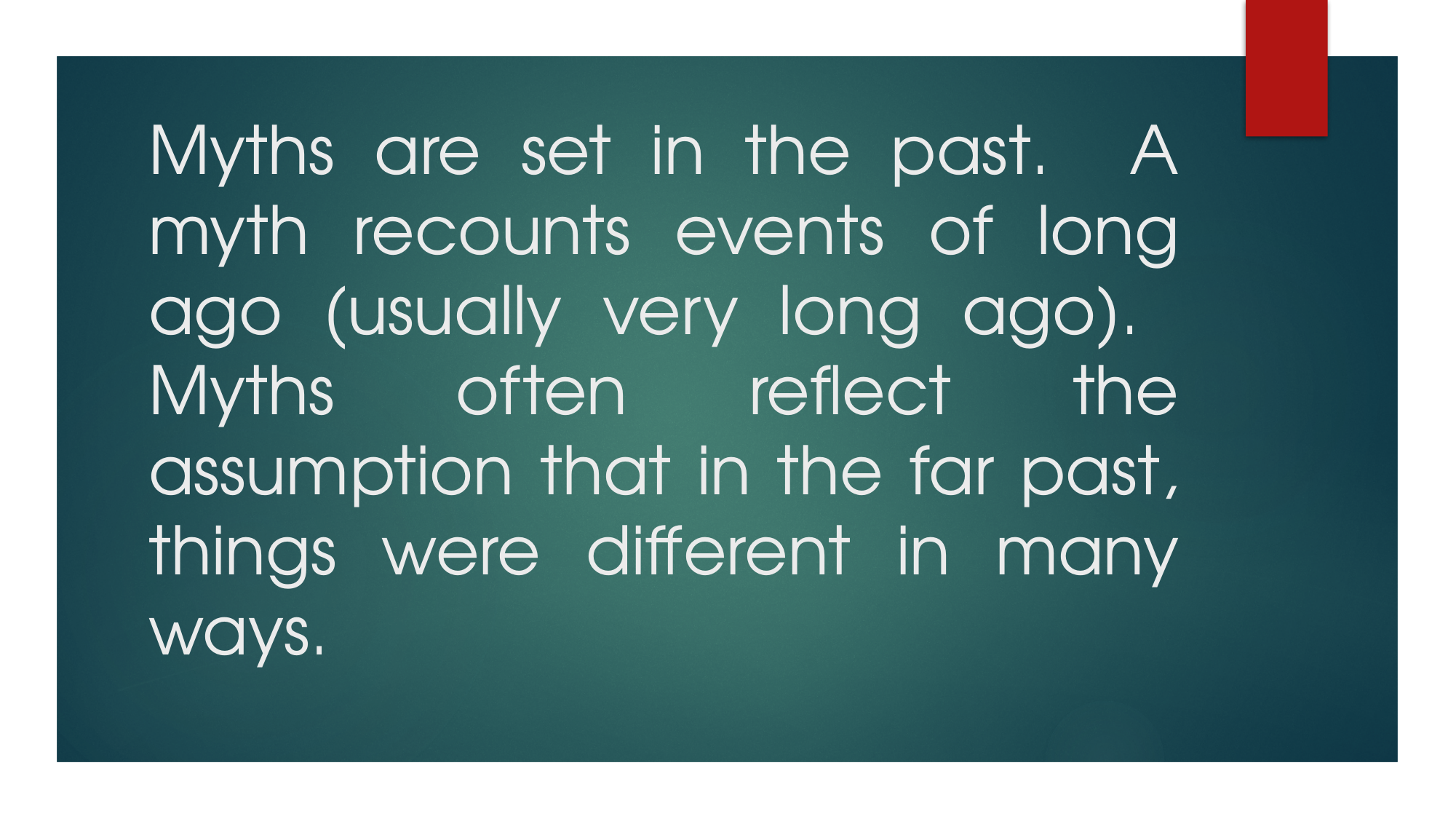

# Myths are set in the past.  A myth recounts events of long ago (usually very long ago).  Myths often reflect the assumption that in the far past, things were different in many ways.